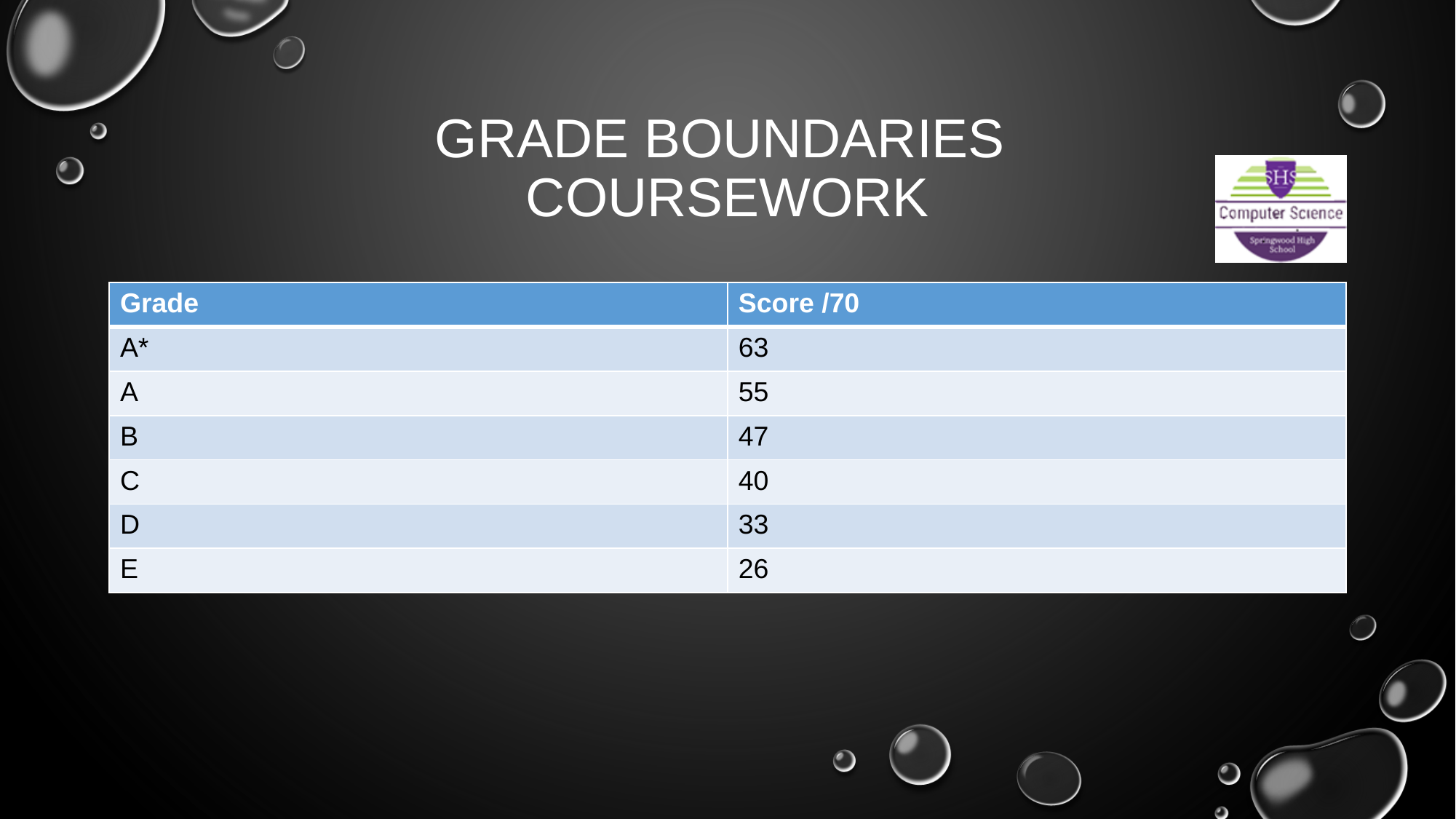

# GRADE BOUNDARIES COURSEWORK
| Grade | Score /70 |
| --- | --- |
| A\* | 63 |
| A | 55 |
| B | 47 |
| C | 40 |
| D | 33 |
| E | 26 |